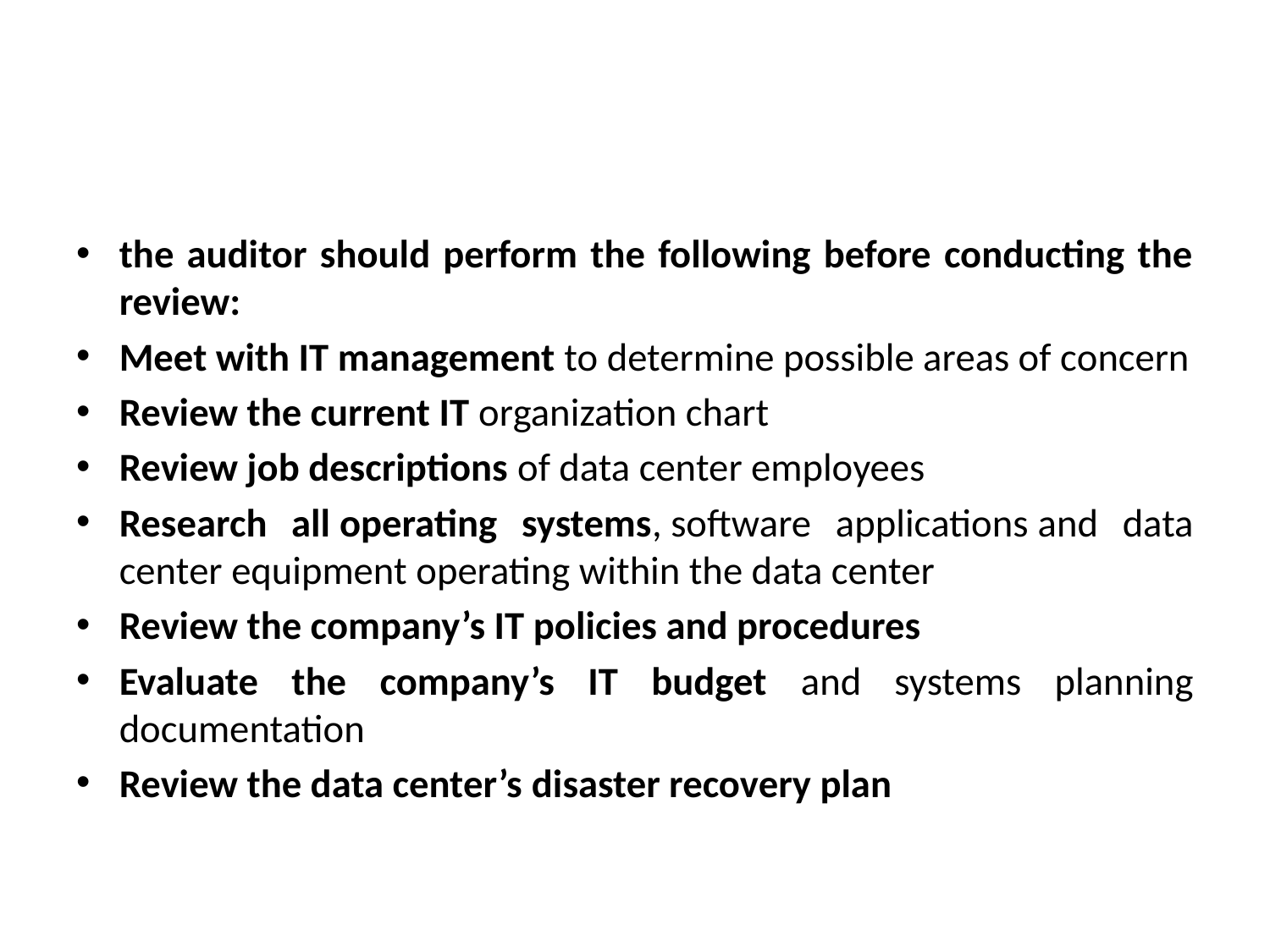

#
the auditor should perform the following before conducting the review:
Meet with IT management to determine possible areas of concern
Review the current IT organization chart
Review job descriptions of data center employees
Research all operating systems, software applications and data center equipment operating within the data center
Review the company’s IT policies and procedures
Evaluate the company’s IT budget and systems planning documentation
Review the data center’s disaster recovery plan